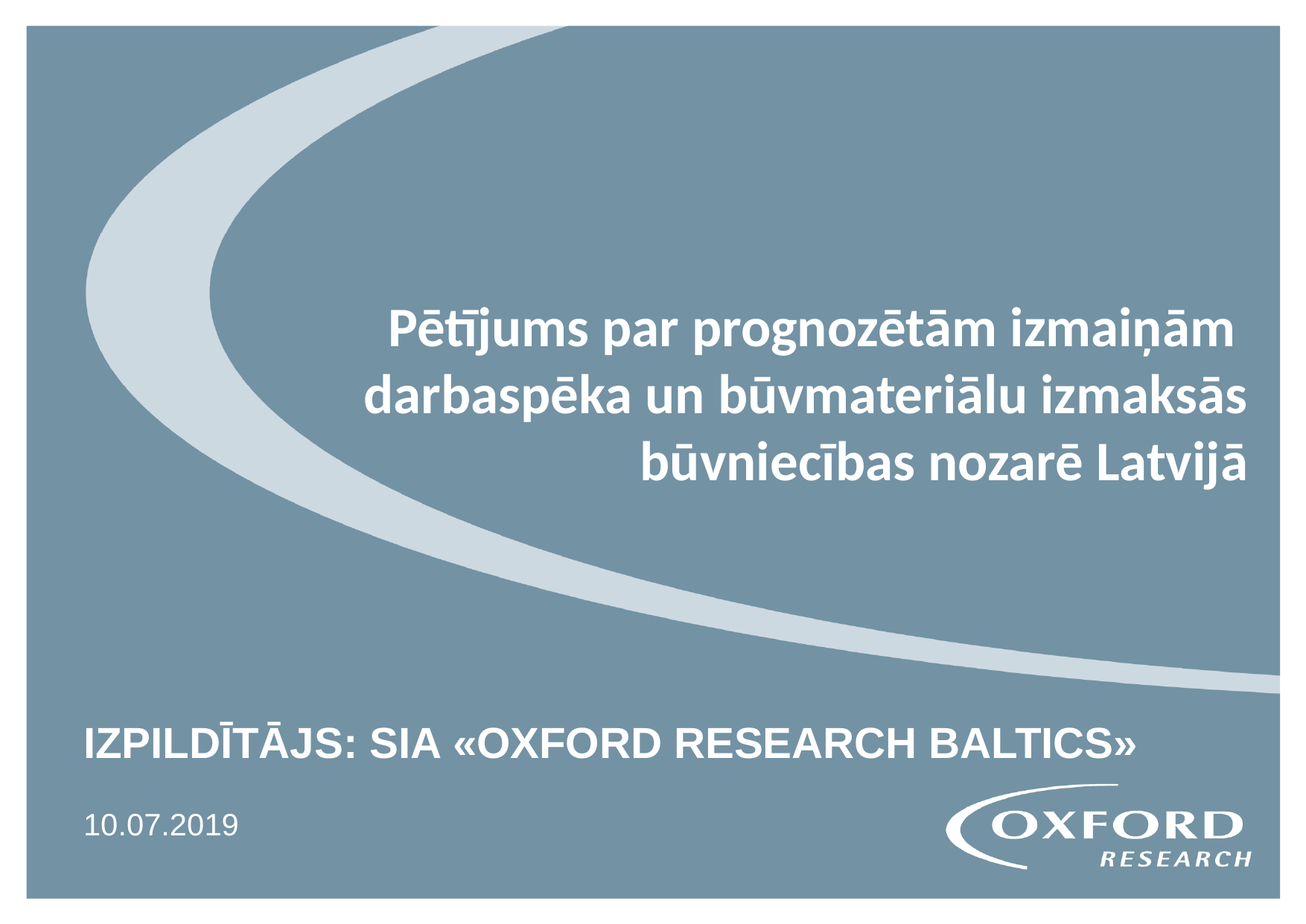

Pētījums par prognozētām izmaiņām
darbaspēka un būvmateriālu izmaksās būvniecības nozarē Latvijā

Izpildītājs: sia «Oxford Research baltics»

10.07.2019